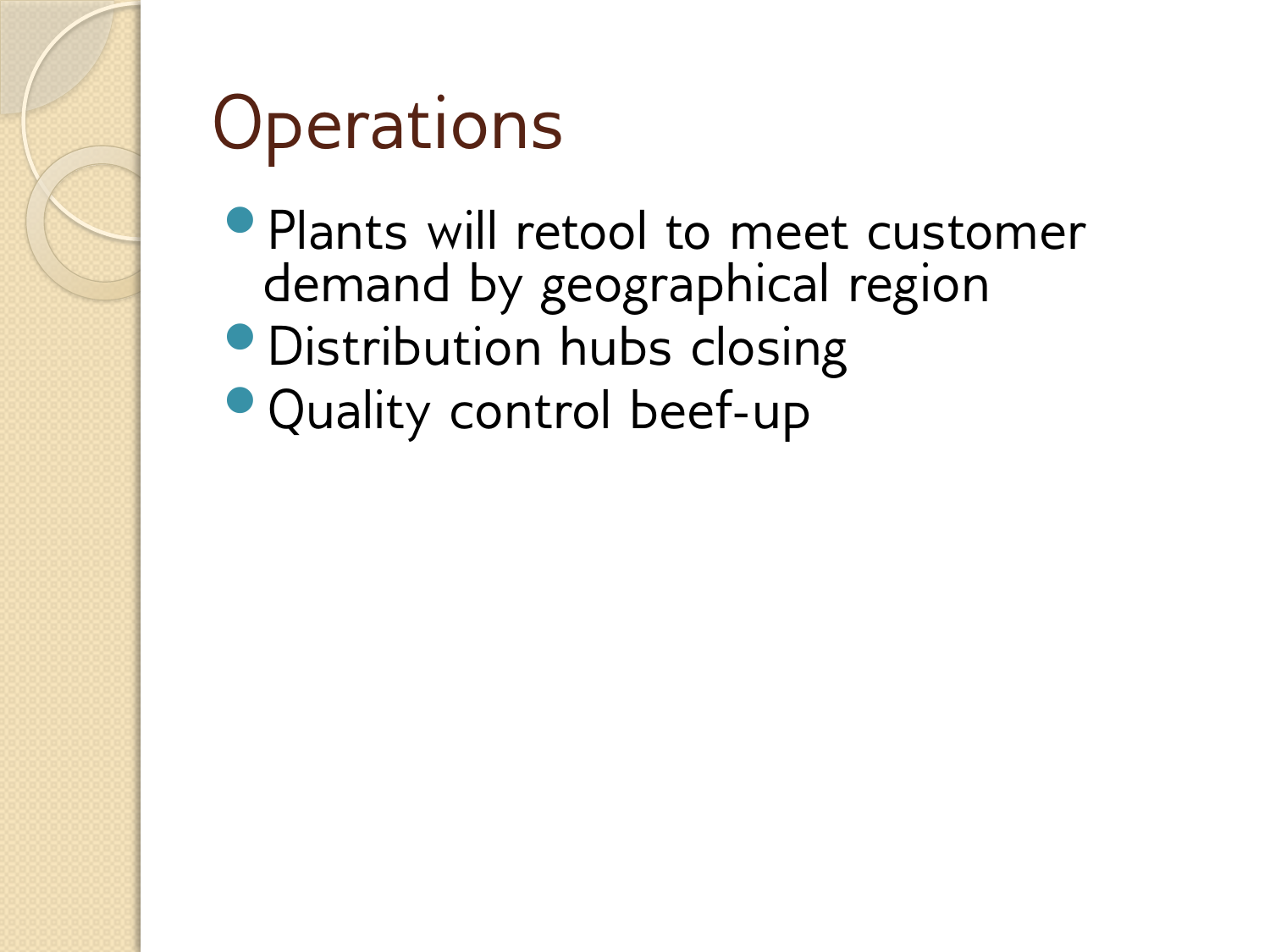

# Operations
Plants will retool to meet customer demand by geographical region
Distribution hubs closing
Quality control beef-up